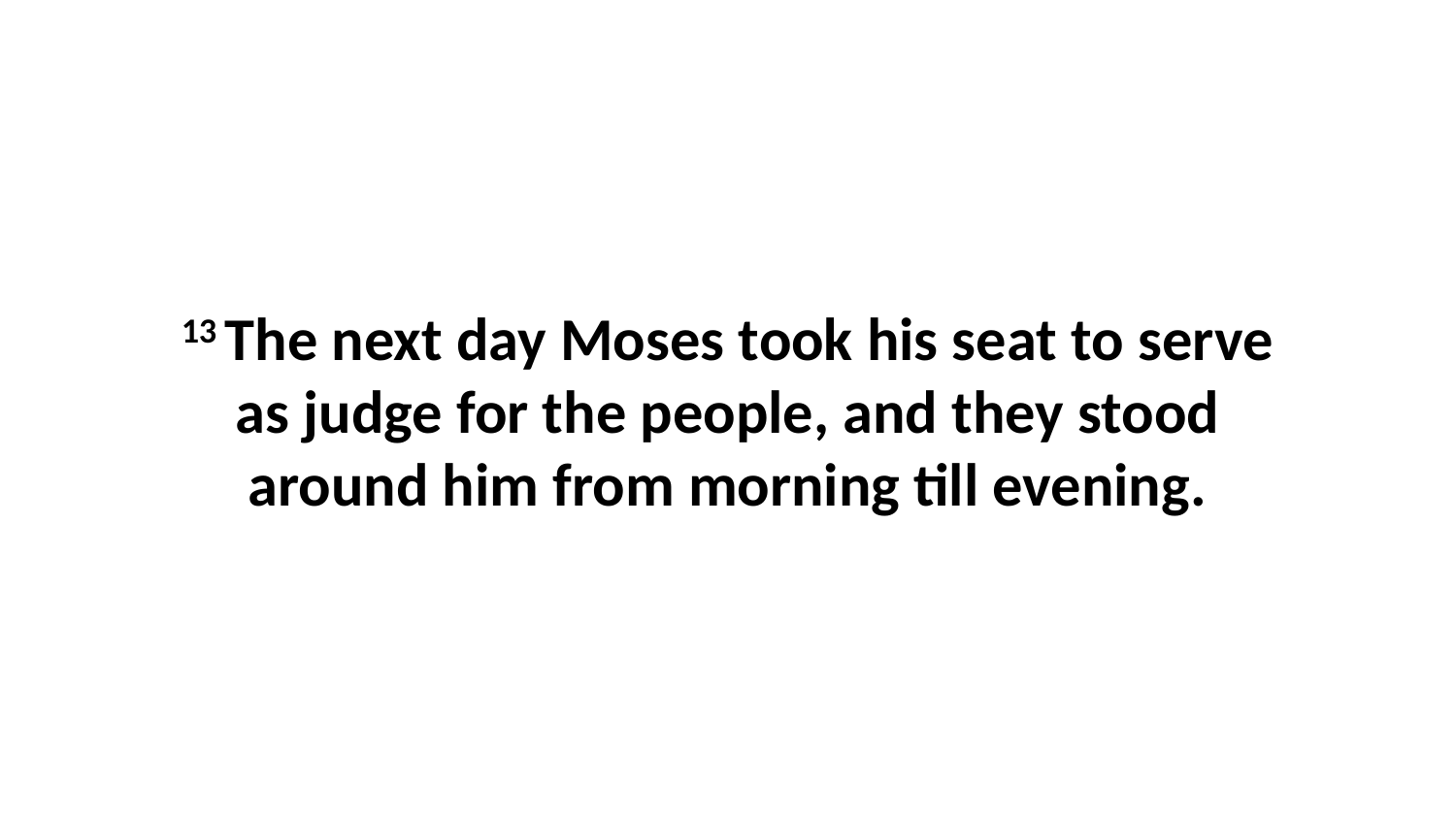

13 The next day Moses took his seat to serve as judge for the people, and they stood around him from morning till evening.